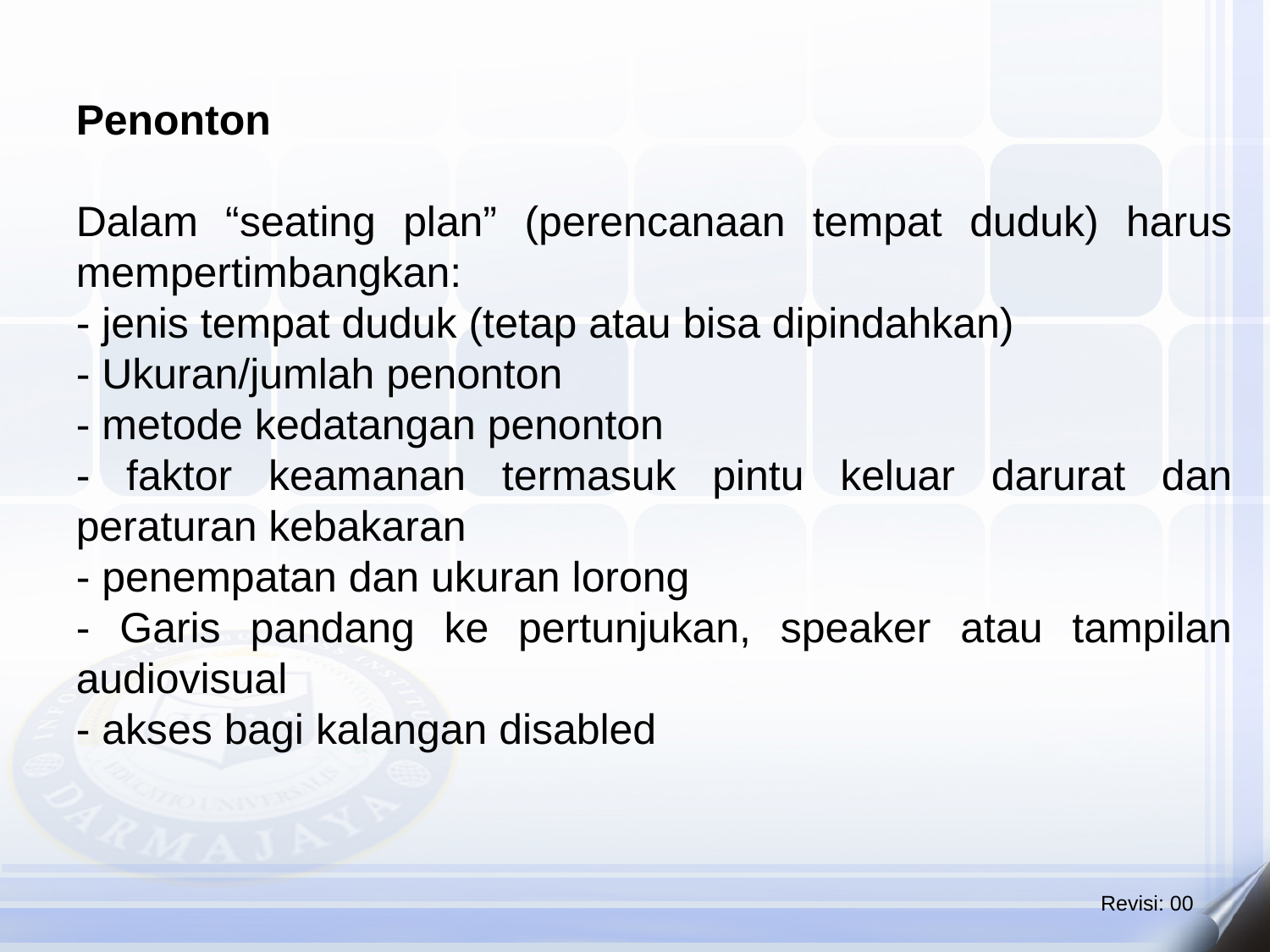

Penonton

Dalam “seating plan” (perencanaan tempat duduk) harus mempertimbangkan:
- jenis tempat duduk (tetap atau bisa dipindahkan)
- Ukuran/jumlah penonton
- metode kedatangan penonton
- faktor keamanan termasuk pintu keluar darurat dan peraturan kebakaran
- penempatan dan ukuran lorong
- Garis pandang ke pertunjukan, speaker atau tampilan audiovisual
- akses bagi kalangan disabled